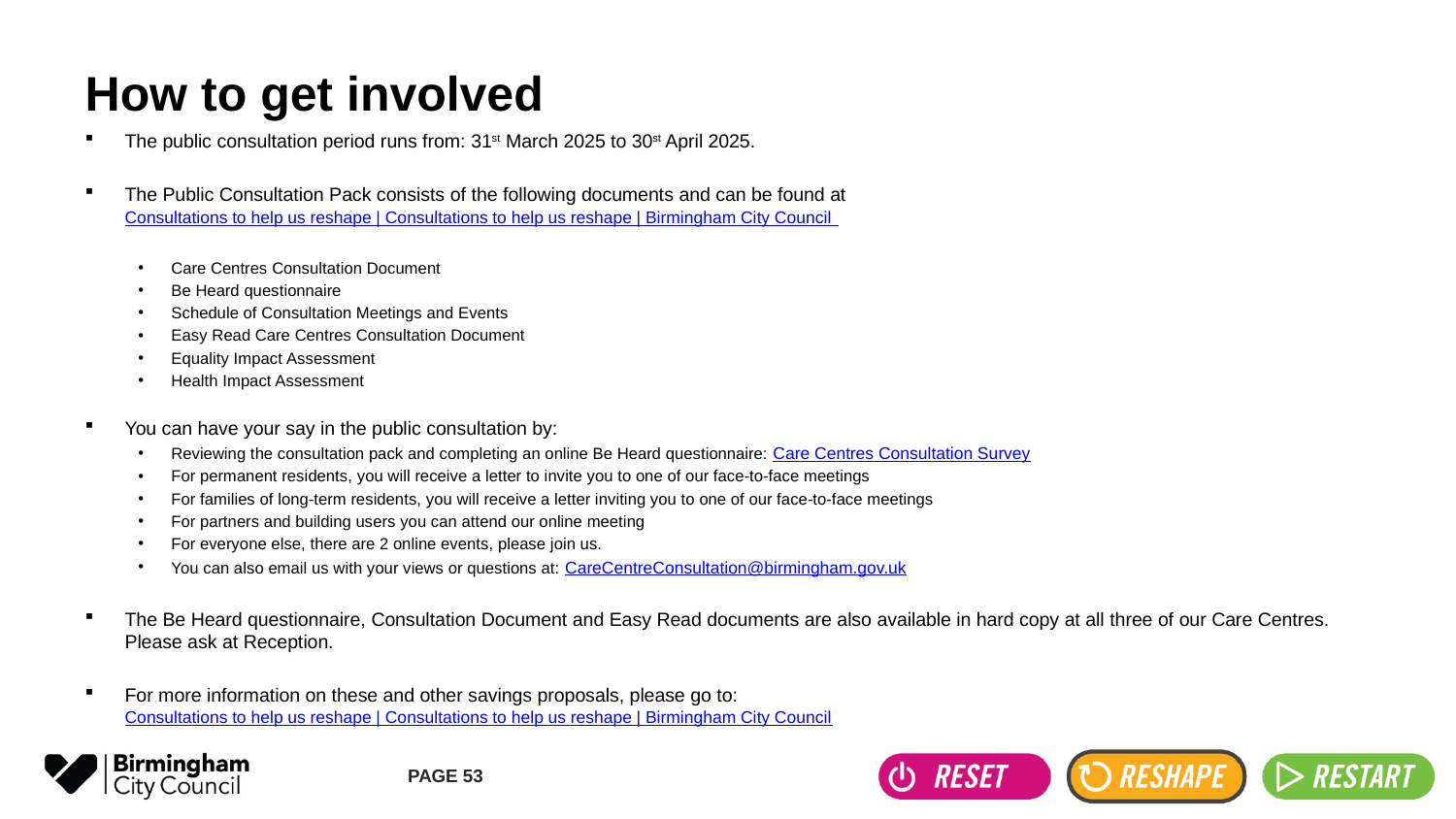

# How to get involved
The public consultation period runs from: 31st March 2025 to 30st April 2025.

The Public Consultation Pack consists of the following documents and can be found at Consultations to help us reshape | Consultations to help us reshape | Birmingham City Council

Care Centres Consultation Document
Be Heard questionnaire
Schedule of Consultation Meetings and Events
Easy Read Care Centres Consultation Document
Equality Impact Assessment
Health Impact Assessment

You can have your say in the public consultation by:
Reviewing the consultation pack and completing an online Be Heard questionnaire: Care Centres Consultation Survey
For permanent residents, you will receive a letter to invite you to one of our face-to-face meetings
For families of long-term residents, you will receive a letter inviting you to one of our face-to-face meetings
For partners and building users you can attend our online meeting
For everyone else, there are 2 online events, please join us.
You can also email us with your views or questions at: CareCentreConsultation@birmingham.gov.uk

The Be Heard questionnaire, Consultation Document and Easy Read documents are also available in hard copy at all three of our Care Centres. Please ask at Reception.

For more information on these and other savings proposals, please go to: Consultations to help us reshape | Consultations to help us reshape | Birmingham City Council